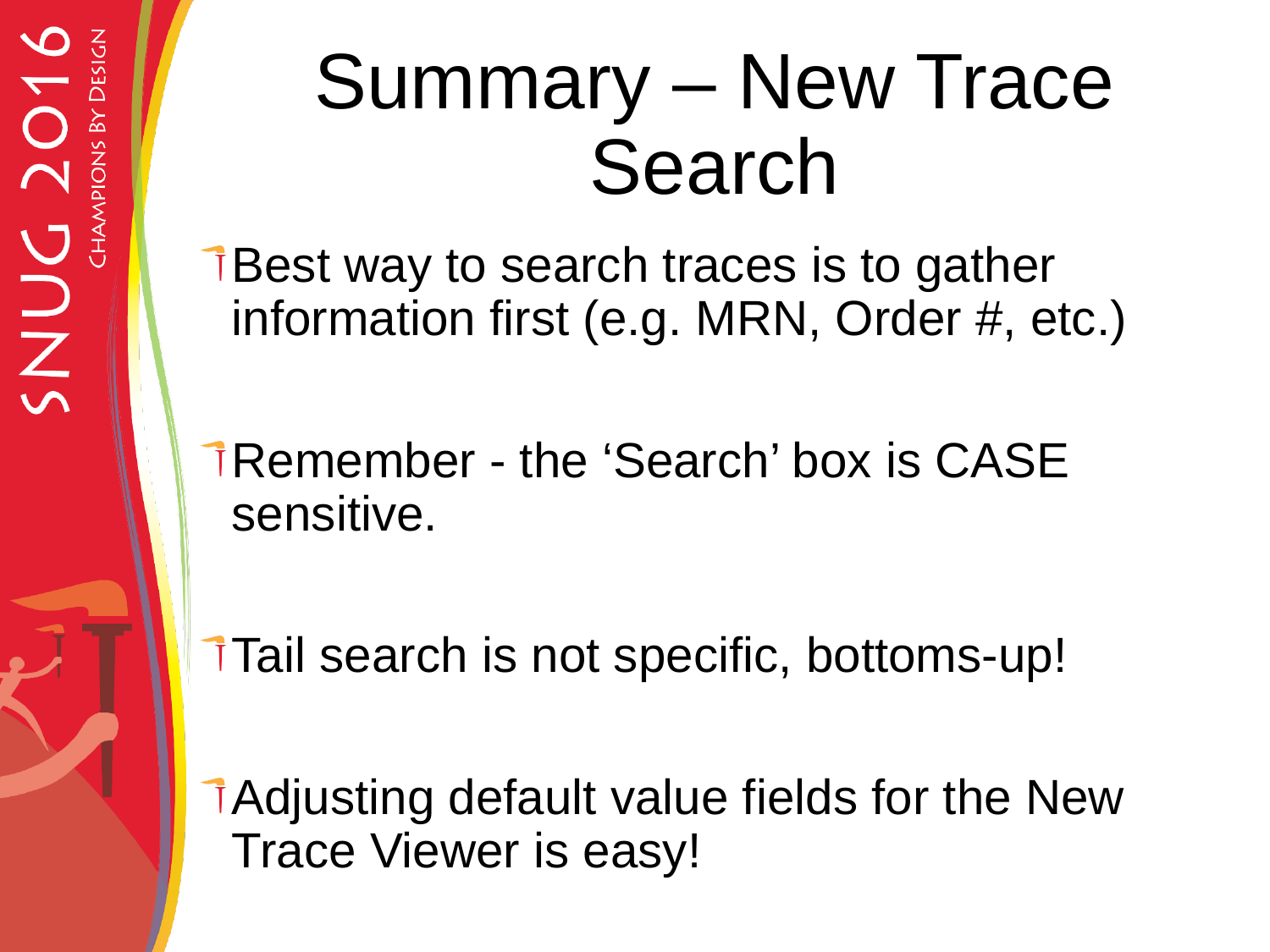

# Summary – New Trace Search
Best way to search traces is to gather information first (e.g. MRN, Order #, etc.)

Remember - the ‘Search’ box is CASE sensitive.

Tail search is not specific, bottoms-up!

Adjusting default value fields for the New Trace Viewer is easy!